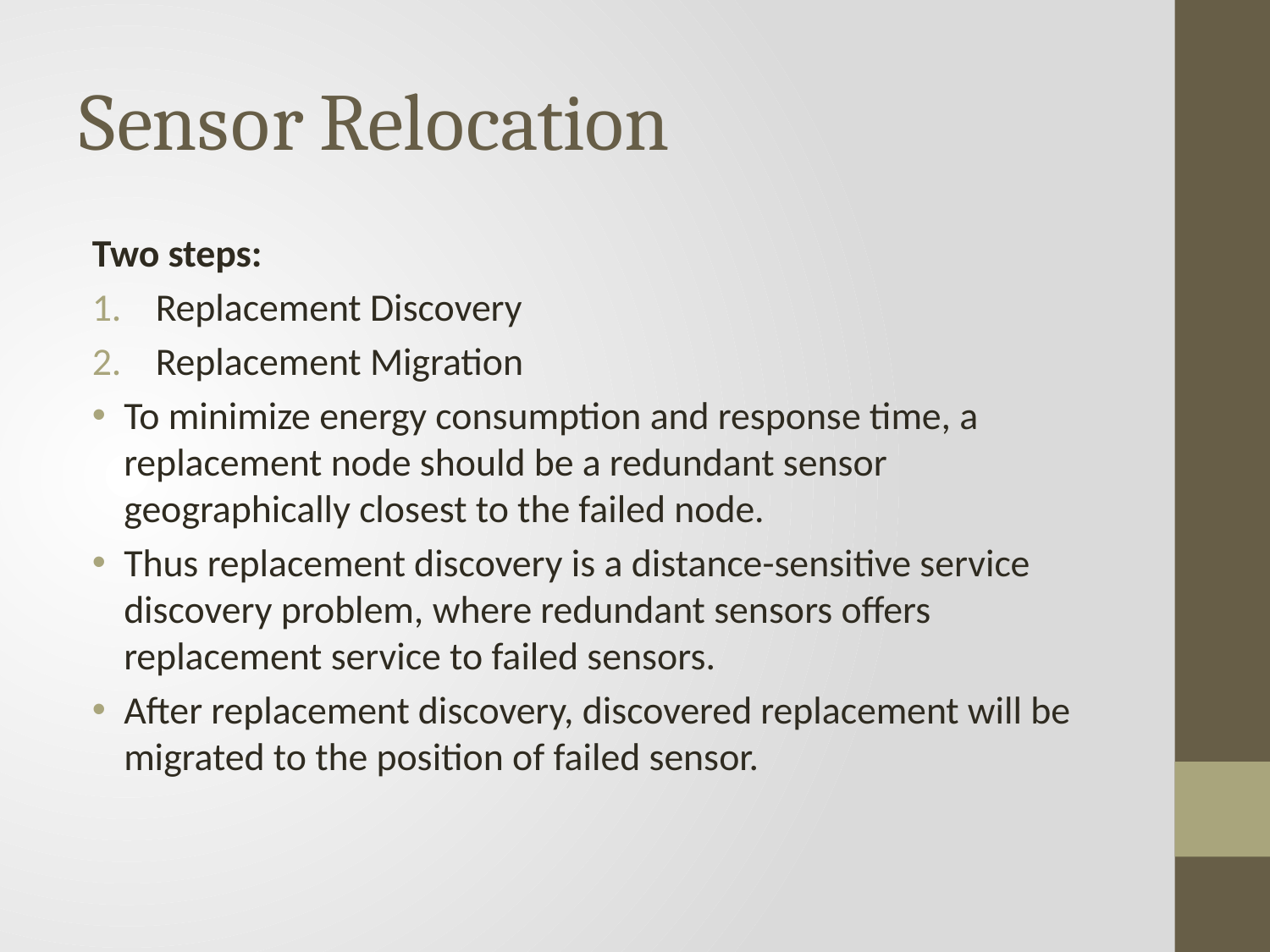

# Sensor Relocation
Two steps:
Replacement Discovery
Replacement Migration
To minimize energy consumption and response time, a replacement node should be a redundant sensor geographically closest to the failed node.
Thus replacement discovery is a distance-sensitive service discovery problem, where redundant sensors offers replacement service to failed sensors.
After replacement discovery, discovered replacement will be migrated to the position of failed sensor.